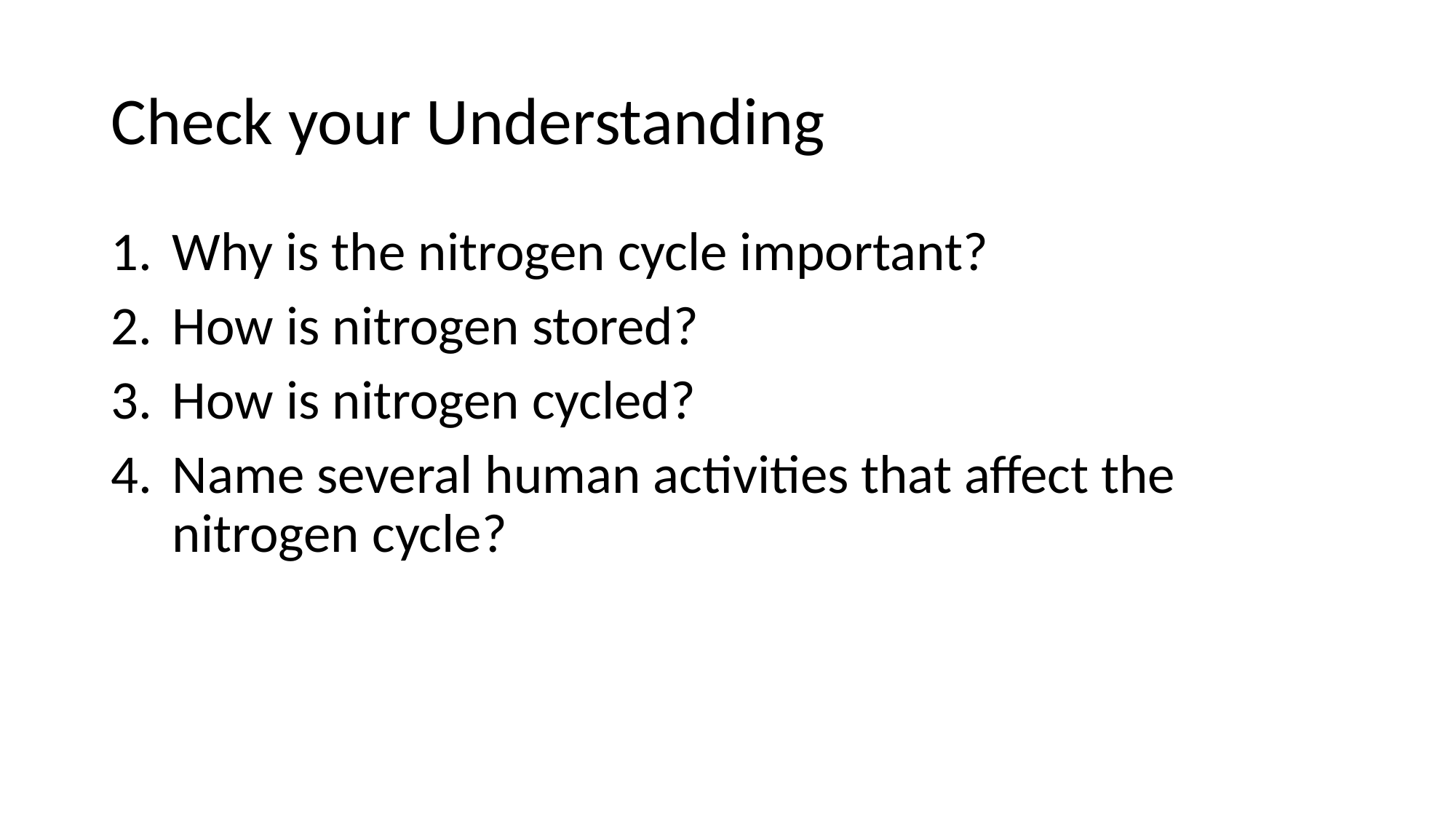

# Check your Understanding
Why is the nitrogen cycle important?
How is nitrogen stored?
How is nitrogen cycled?
Name several human activities that affect the nitrogen cycle?